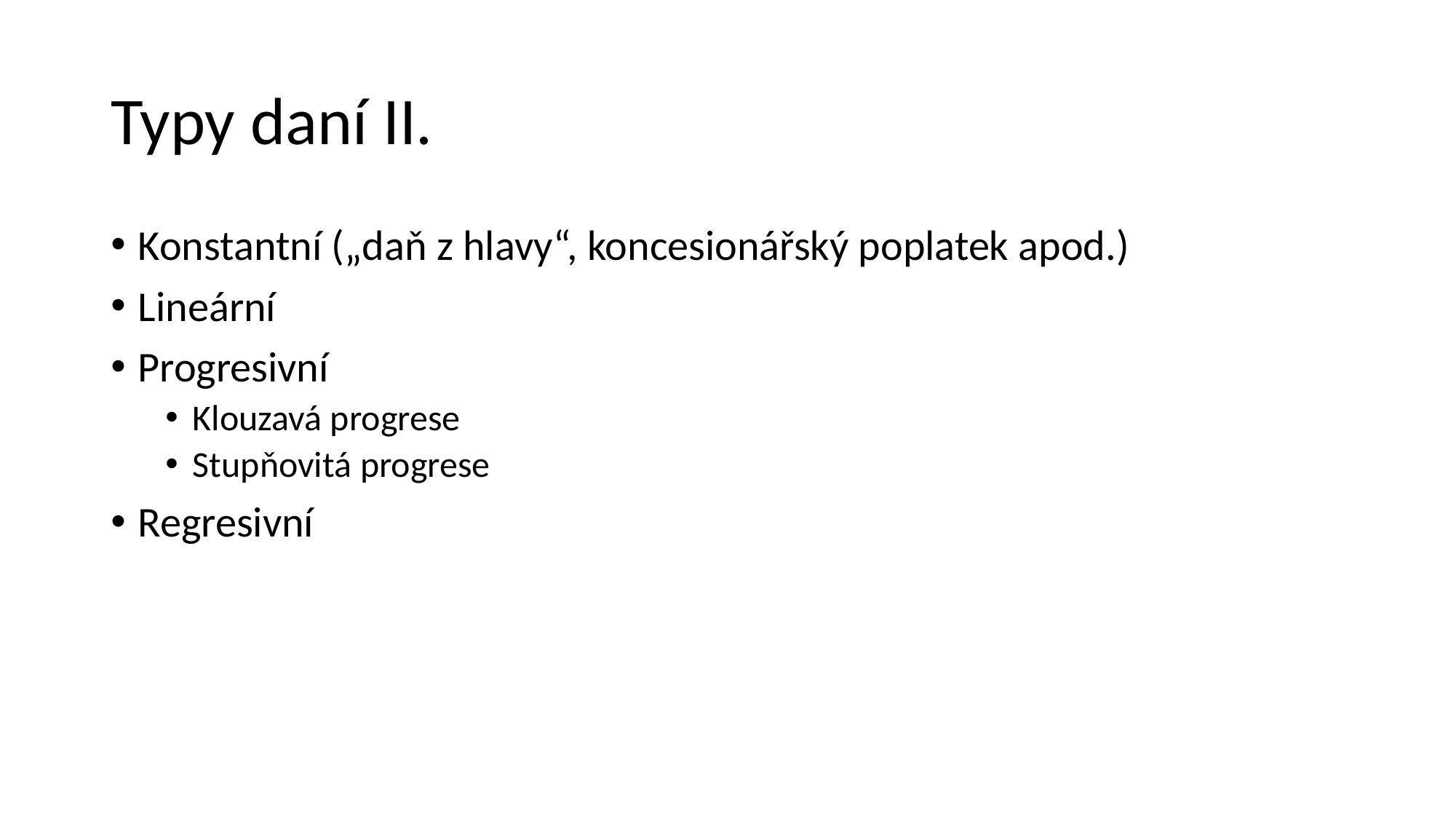

# Typy daní II.
Konstantní („daň z hlavy“, koncesionářský poplatek apod.)
Lineární
Progresivní
Klouzavá progrese
Stupňovitá progrese
Regresivní